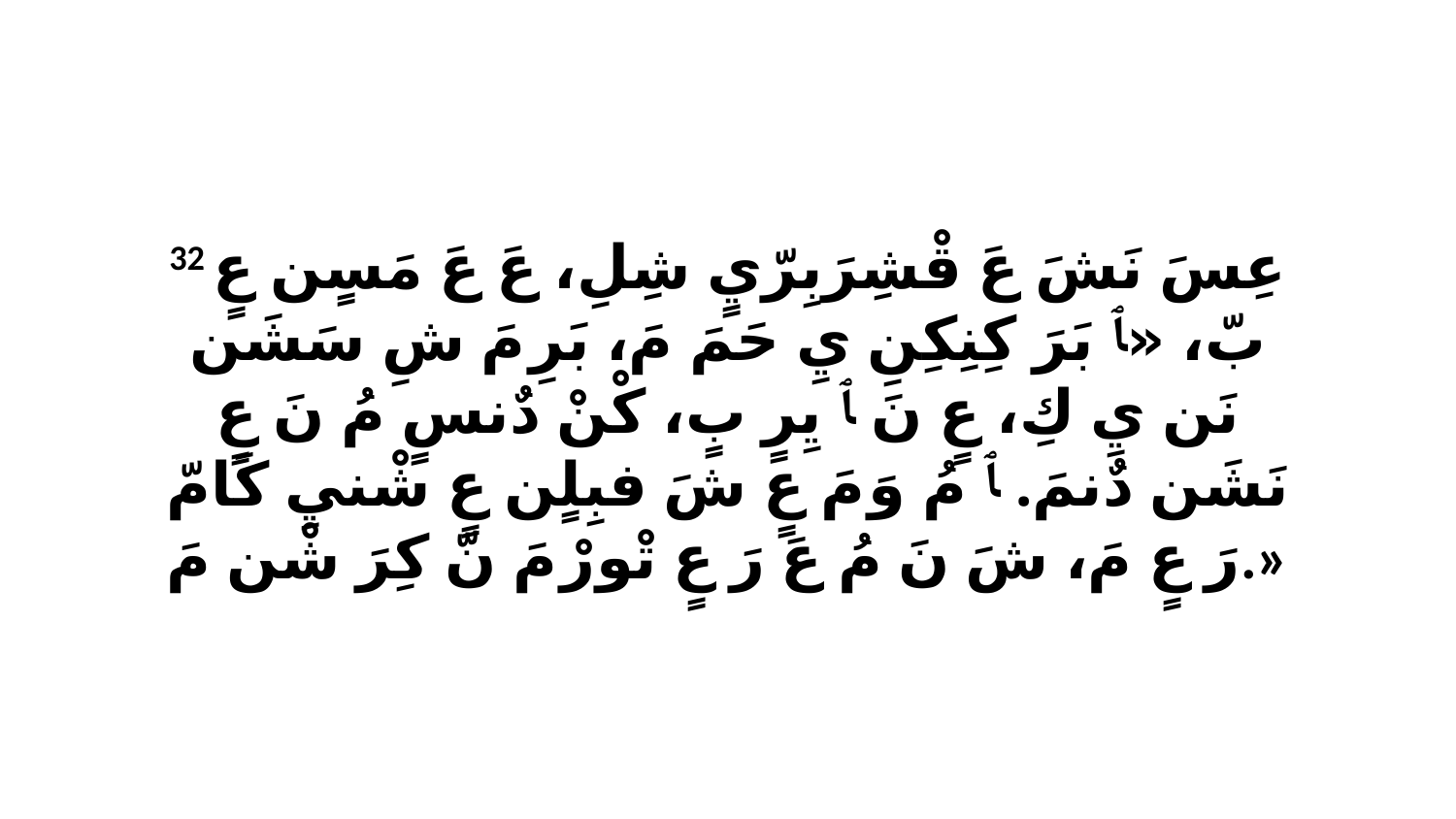

32 عِسَ نَشَ عَ قْشِرَبِرّيٍ شِلِ، عَ عَ مَسٍن عٍ بّ، «ﭑ بَرَ كِنِكِنِ يِ حَمَ مَ، بَرِ مَ شِ سَشَن نَن يِ كِ، عٍ نَ ﭑ يِرٍ بٍ، كْنْ دٌنسٍ مُ نَ عٍ نَشَن دٌنمَ. ﭑ مُ وَ مَ عٍ شَ فبِلٍن عٍ شْنيِ كَامّ رَ عٍ مَ، شَ نَ مُ عَ رَ عٍ تْورْ مَ نّ كِرَ شْن مَ.»